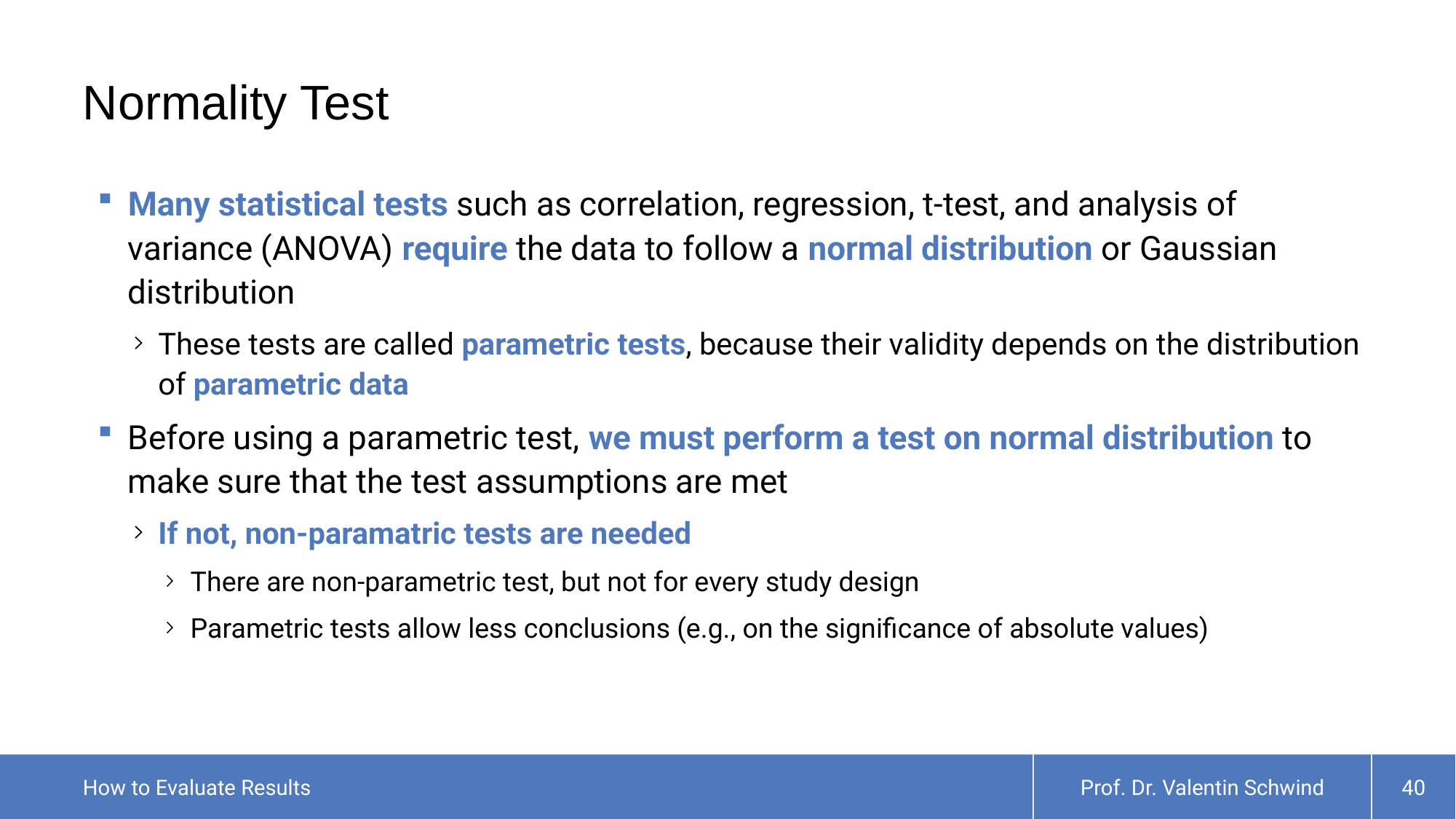

# Normality Test
Many statistical tests such as correlation, regression, t-test, and analysis of variance (ANOVA) require the data to follow a normal distribution or Gaussian distribution
These tests are called parametric tests, because their validity depends on the distribution of parametric data
Before using a parametric test, we must perform a test on normal distribution to make sure that the test assumptions are met
If not, non-paramatric tests are needed
There are non-parametric test, but not for every study design
Parametric tests allow less conclusions (e.g., on the significance of absolute values)

How to Evaluate Results
Prof. Dr. Valentin Schwind
40